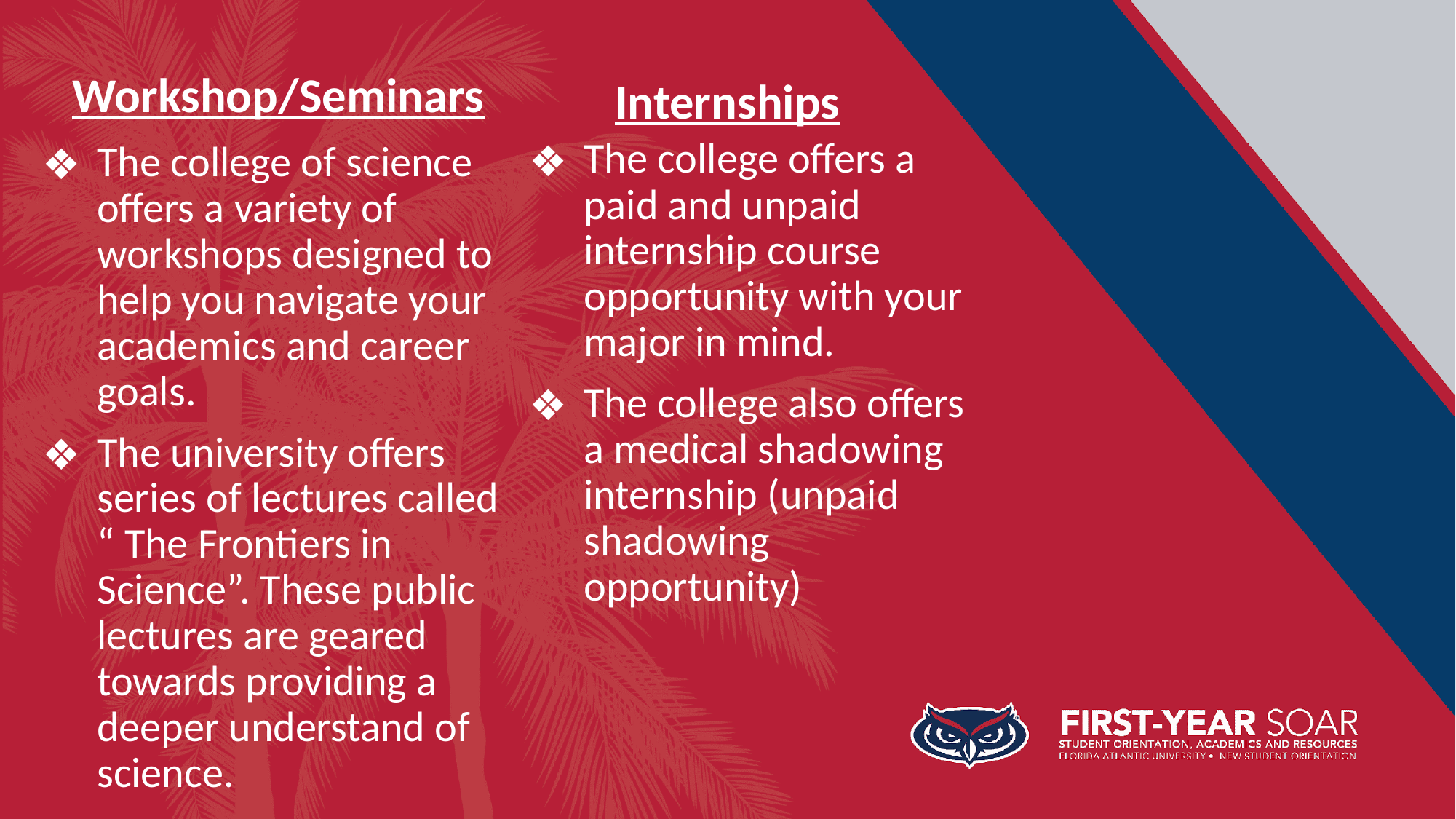

Workshop/Seminars
Internships
#
The college offers a paid and unpaid internship course opportunity with your major in mind.
The college also offers a medical shadowing internship (unpaid shadowing opportunity)
The college of science offers a variety of workshops designed to help you navigate your academics and career goals.
The university offers series of lectures called “ The Frontiers in Science”. These public lectures are geared towards providing a deeper understand of science.